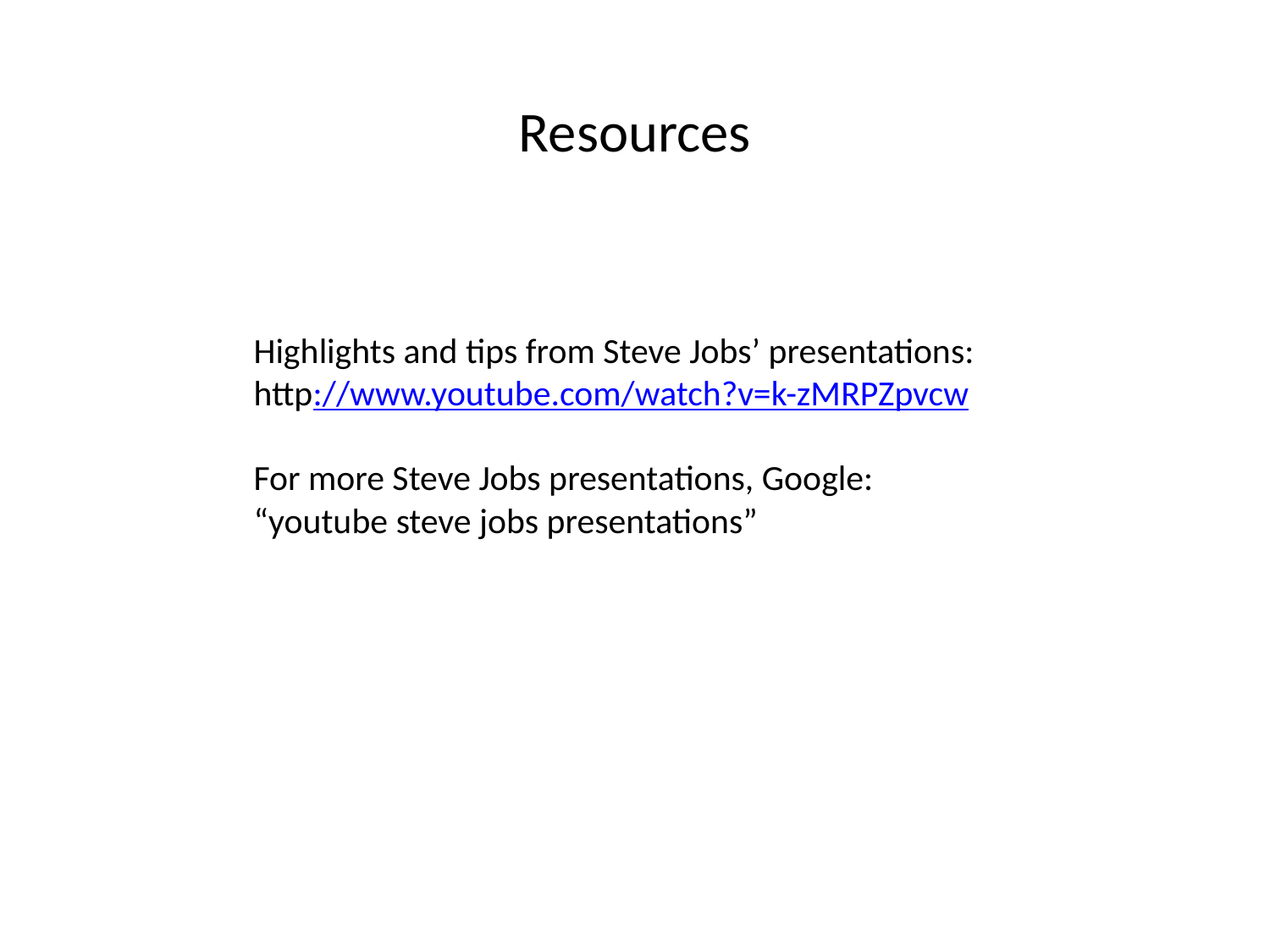

Resources
Highlights and tips from Steve Jobs’ presentations:
http://www.youtube.com/watch?v=k-zMRPZpvcw

For more Steve Jobs presentations, Google:
“youtube steve jobs presentations”